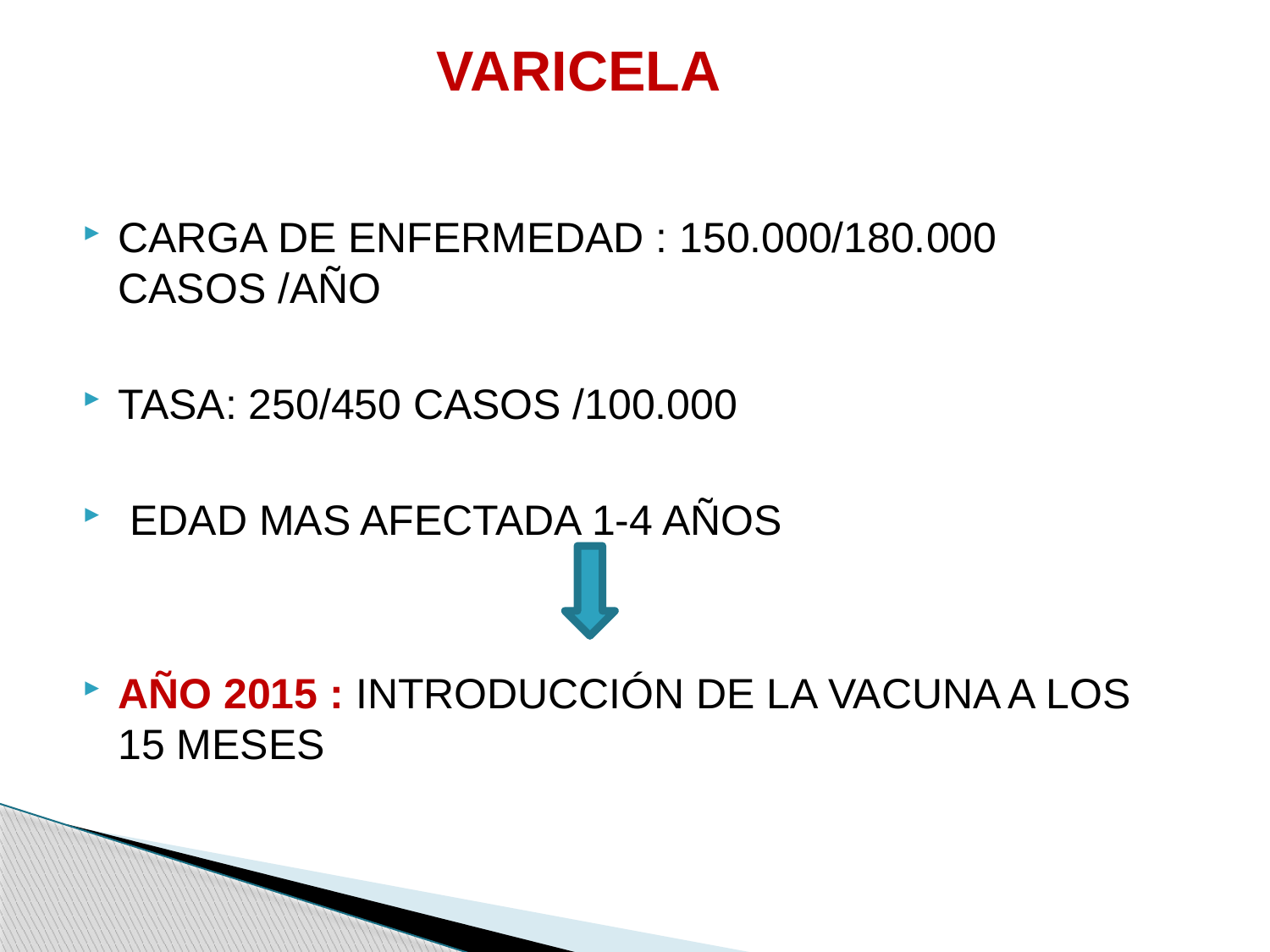

# VARICELA

CARGA DE ENFERMEDAD : 150.000/180.000 CASOS /AÑO

TASA: 250/450 CASOS /100.000

 EDAD MAS AFECTADA 1-4 AÑOS

AÑO 2015 : INTRODUCCIÓN DE LA VACUNA A LOS 15 MESES